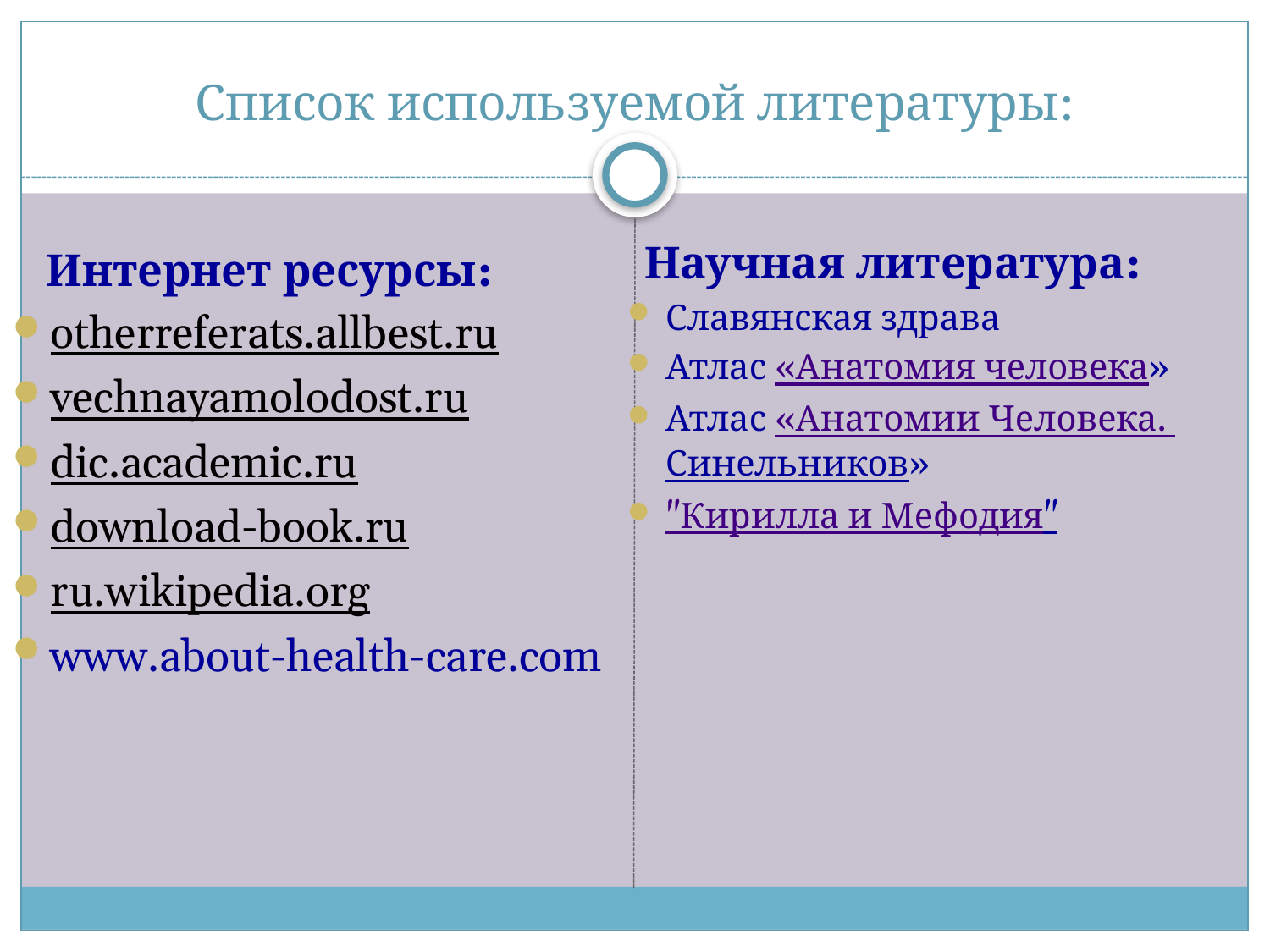

Научная литература:
Славянская здрава
Атлас «Анатомия человека»
Атлас «Анатомии Человека. Синельников»
"Кирилла и Мефодия"

# Список используемой литературы:
   Интернет ресурсы:
otherreferats.allbest.ru
vechnayamolodost.ru
dic.academic.ru
download-book.ru
ru.wikipedia.org
www.about-health-care.com